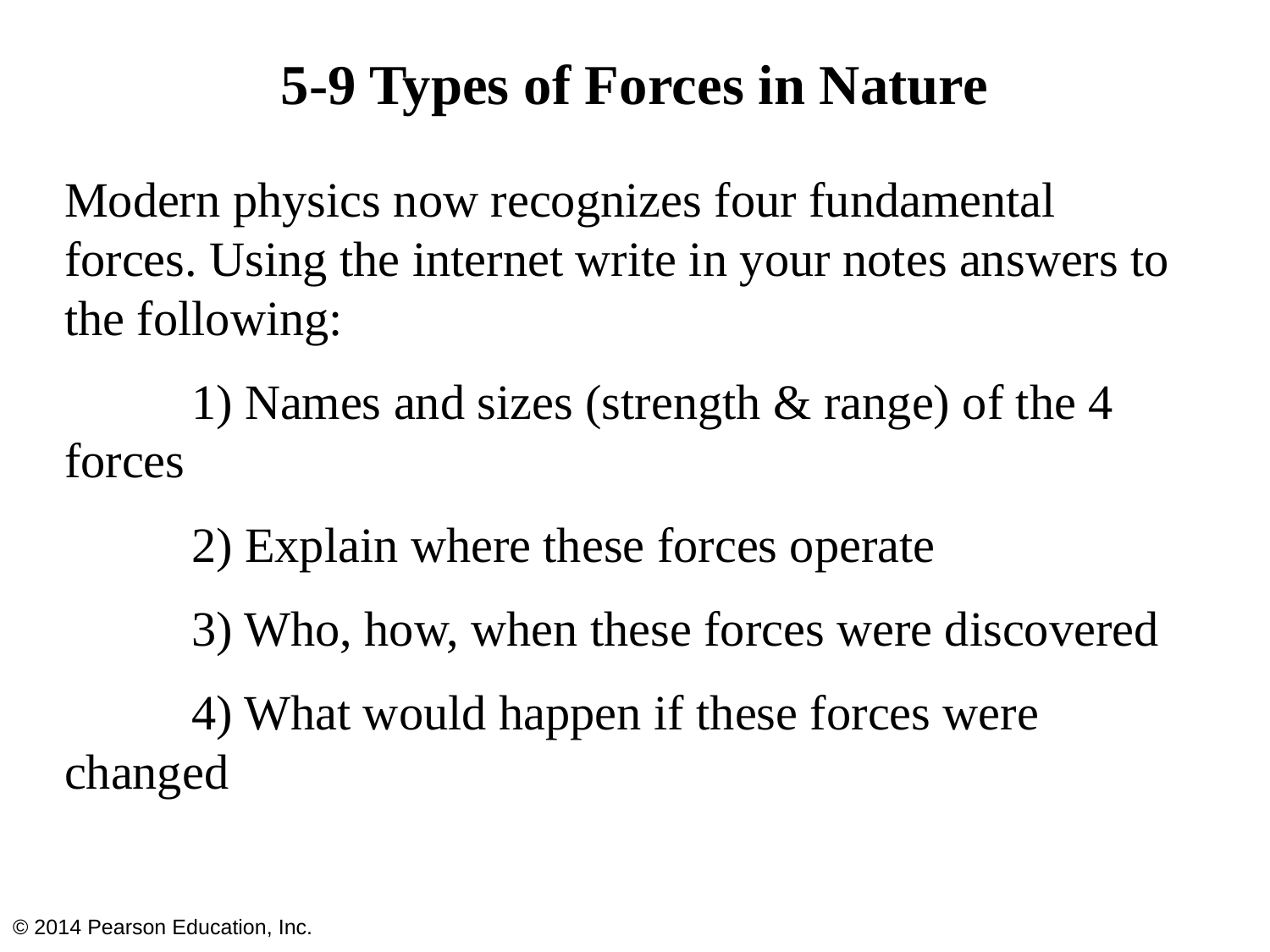

# 5-9 Types of Forces in Nature
Modern physics now recognizes four fundamental forces. Using the internet write in your notes answers to the following:
	1) Names and sizes (strength & range) of the 4 forces
	2) Explain where these forces operate
	3) Who, how, when these forces were discovered
	4) What would happen if these forces were changed
© 2014 Pearson Education, Inc.